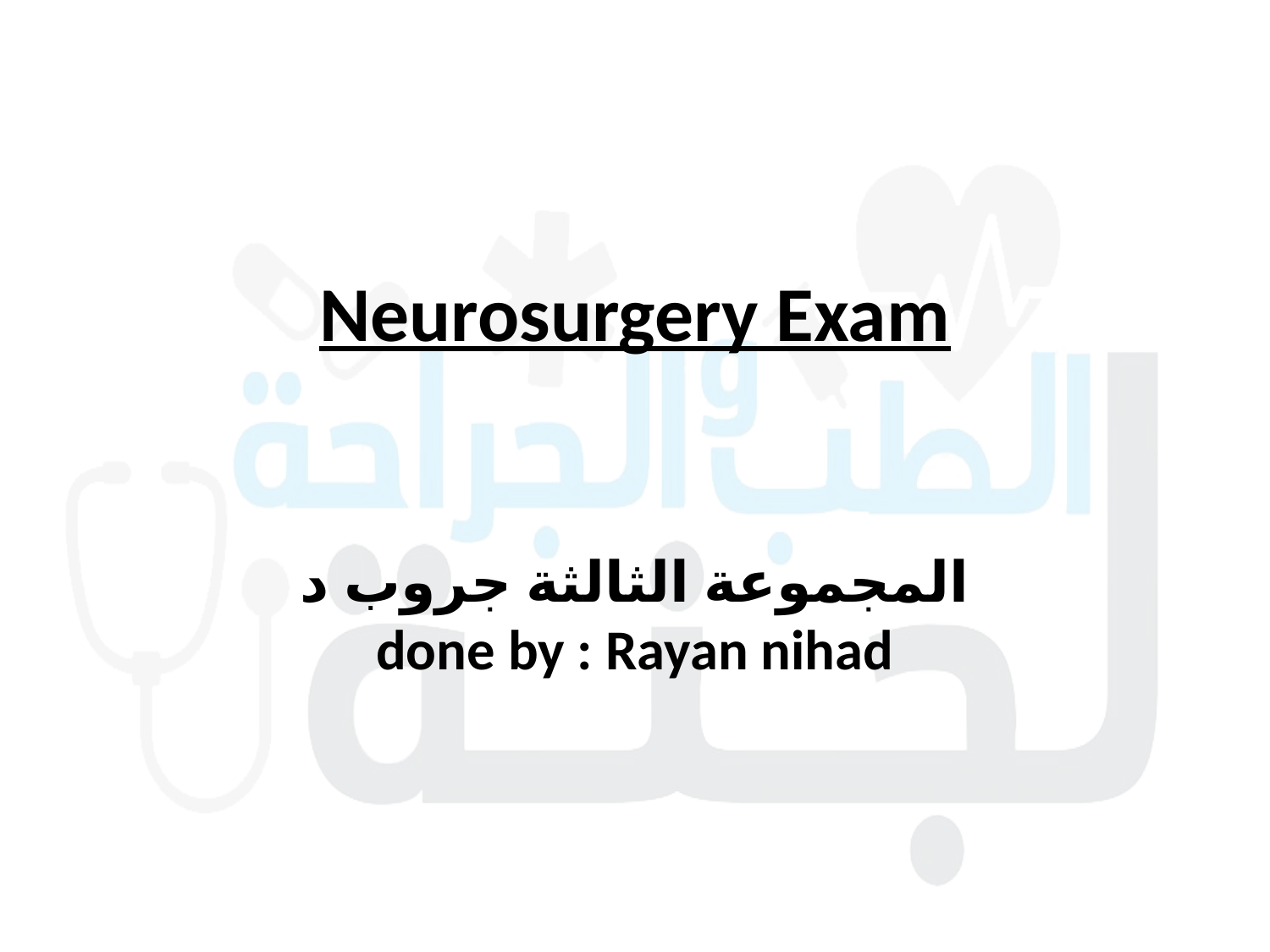

# Neurosurgery Exam
المجموعة الثالثة جروب د
done by : Rayan nihad